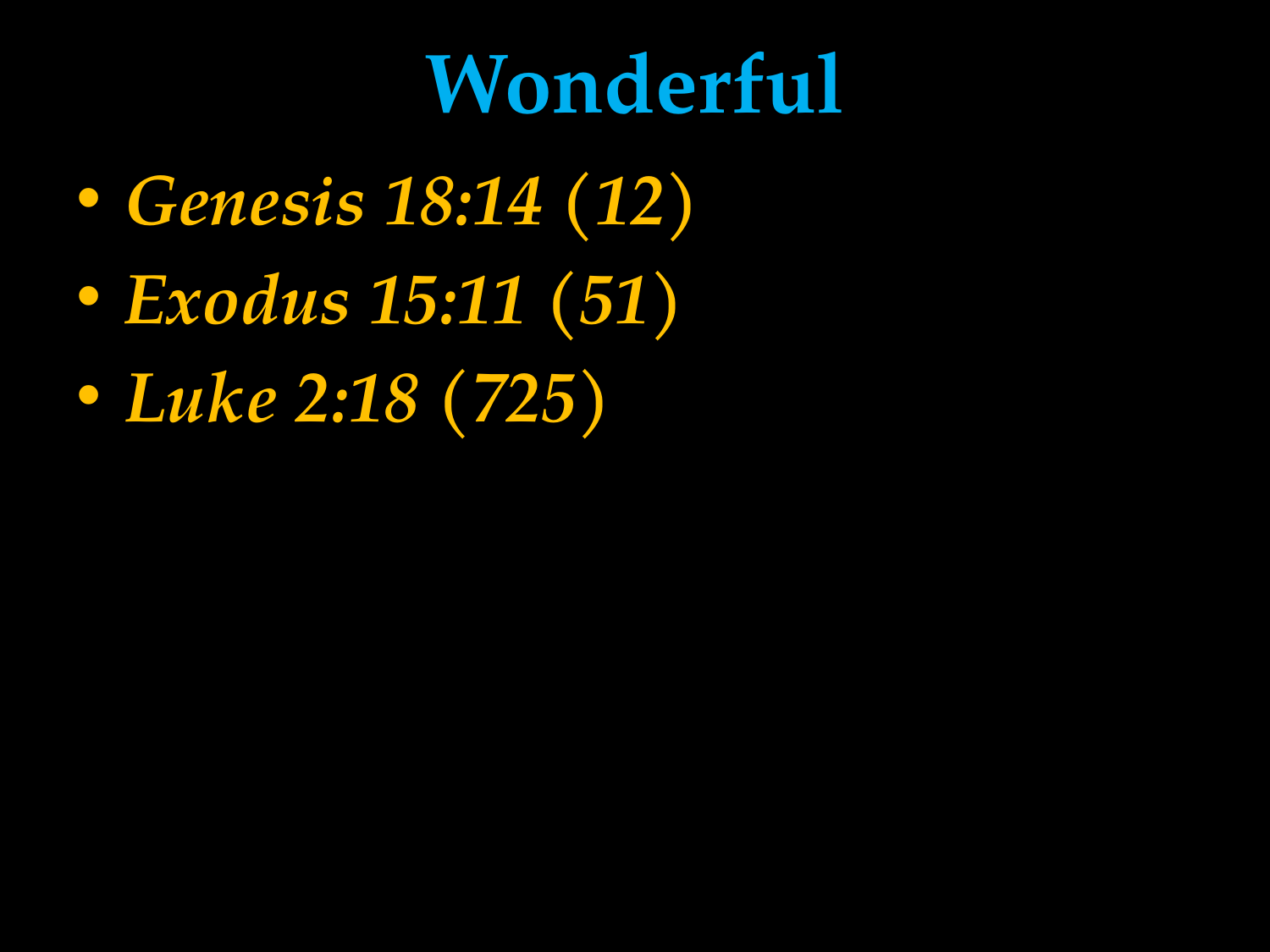

# Wonderful
Genesis 18:14 (12)
Exodus 15:11 (51)
Luke 2:18 (725)